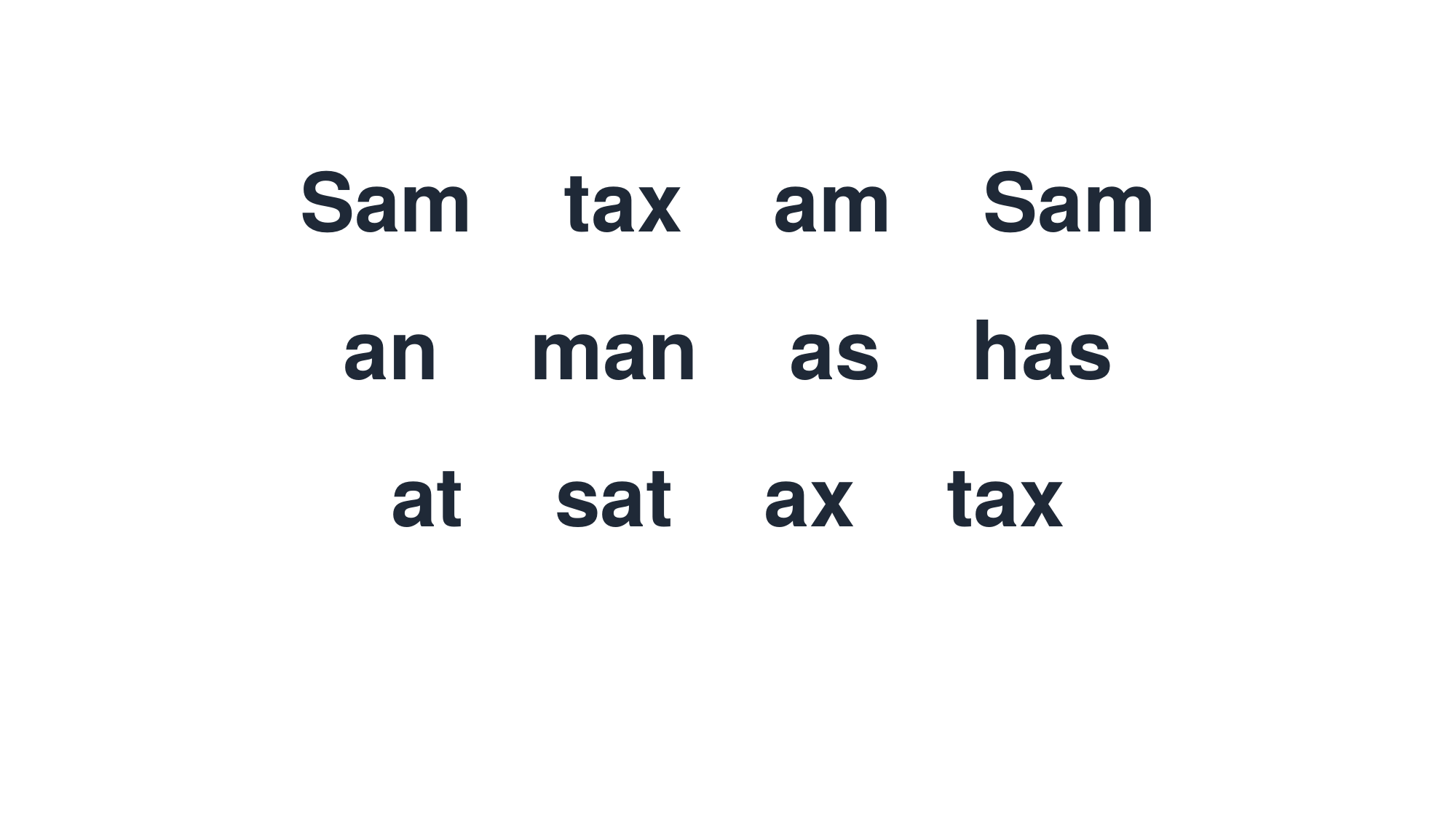

Sam    tax    am    Sam
an    man    as    has
at    sat    ax    tax